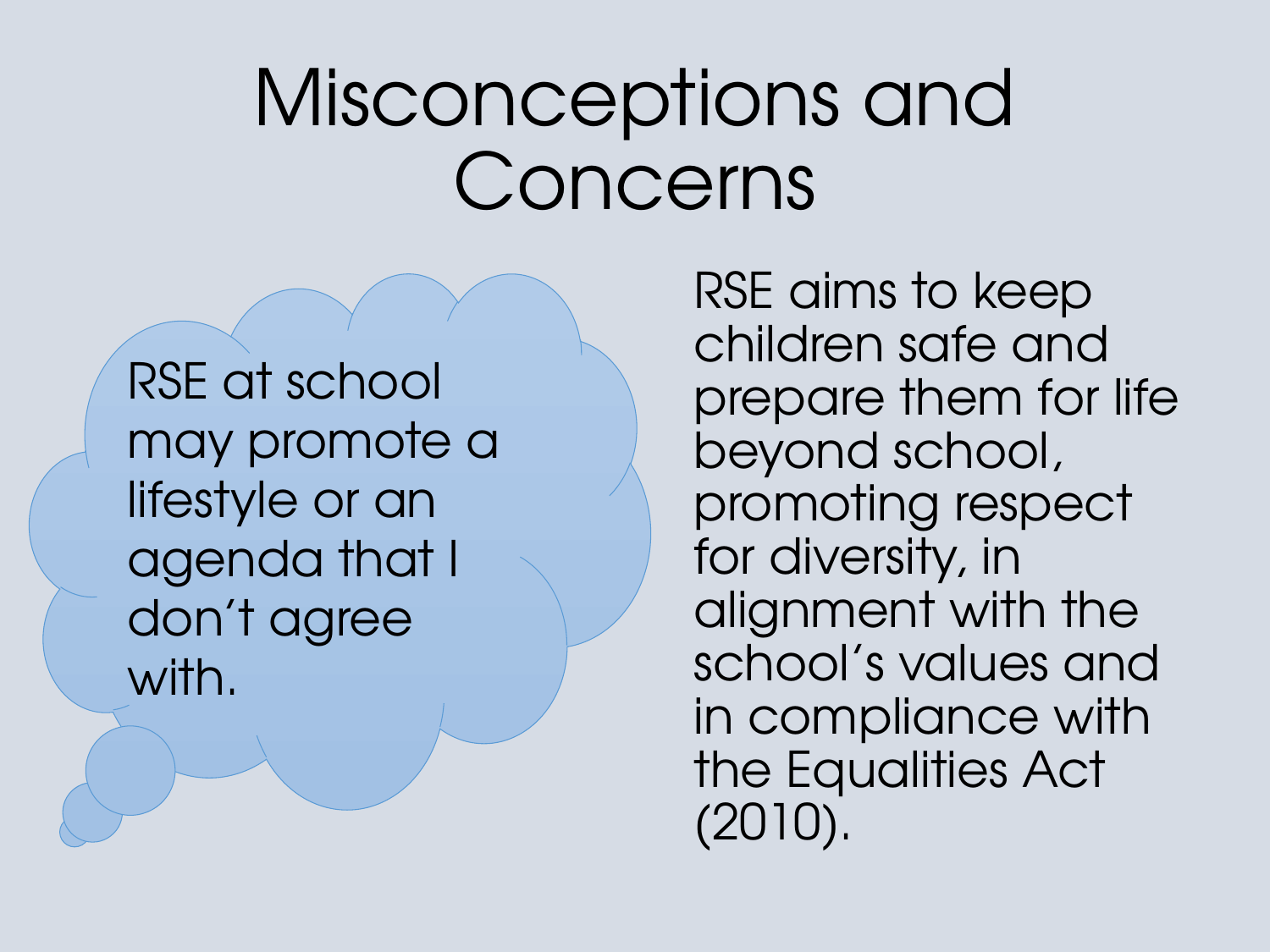

# Misconceptions and Concerns
RSE aims to keep children safe and prepare them for life beyond school,  promoting respect for diversity, in alignment with the school’s values and in compliance with the Equalities Act (2010).
RSE at school may promote a lifestyle or an agenda that I don’t agree with.